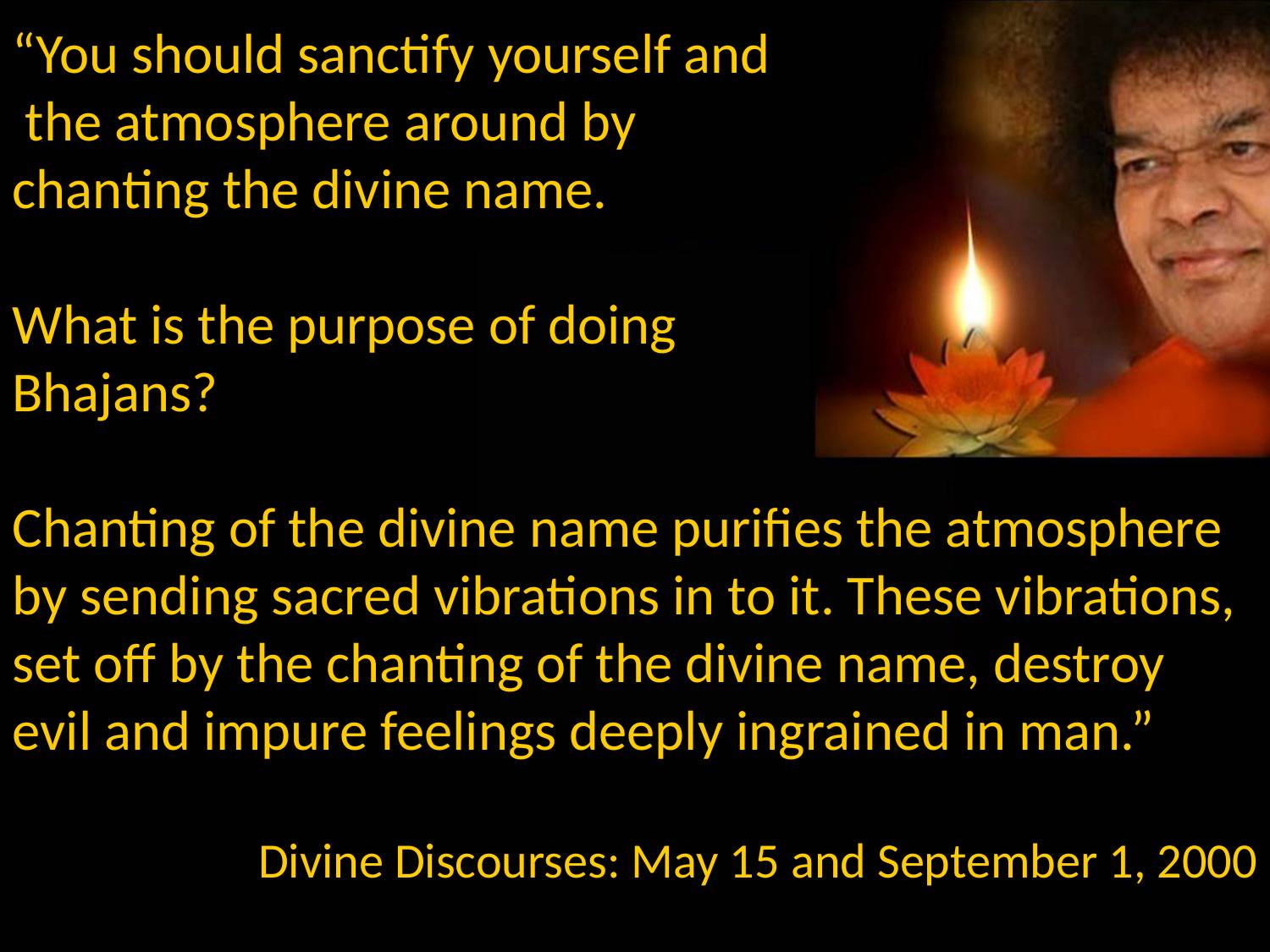

“You should sanctify yourself and
 the atmosphere around by
chanting the divine name.

What is the purpose of doing
Bhajans?

Chanting of the divine name purifies the atmosphere by sending sacred vibrations in to it. These vibrations, set off by the chanting of the divine name, destroy evil and impure feelings deeply ingrained in man.”

Divine Discourses: May 15 and September 1, 2000